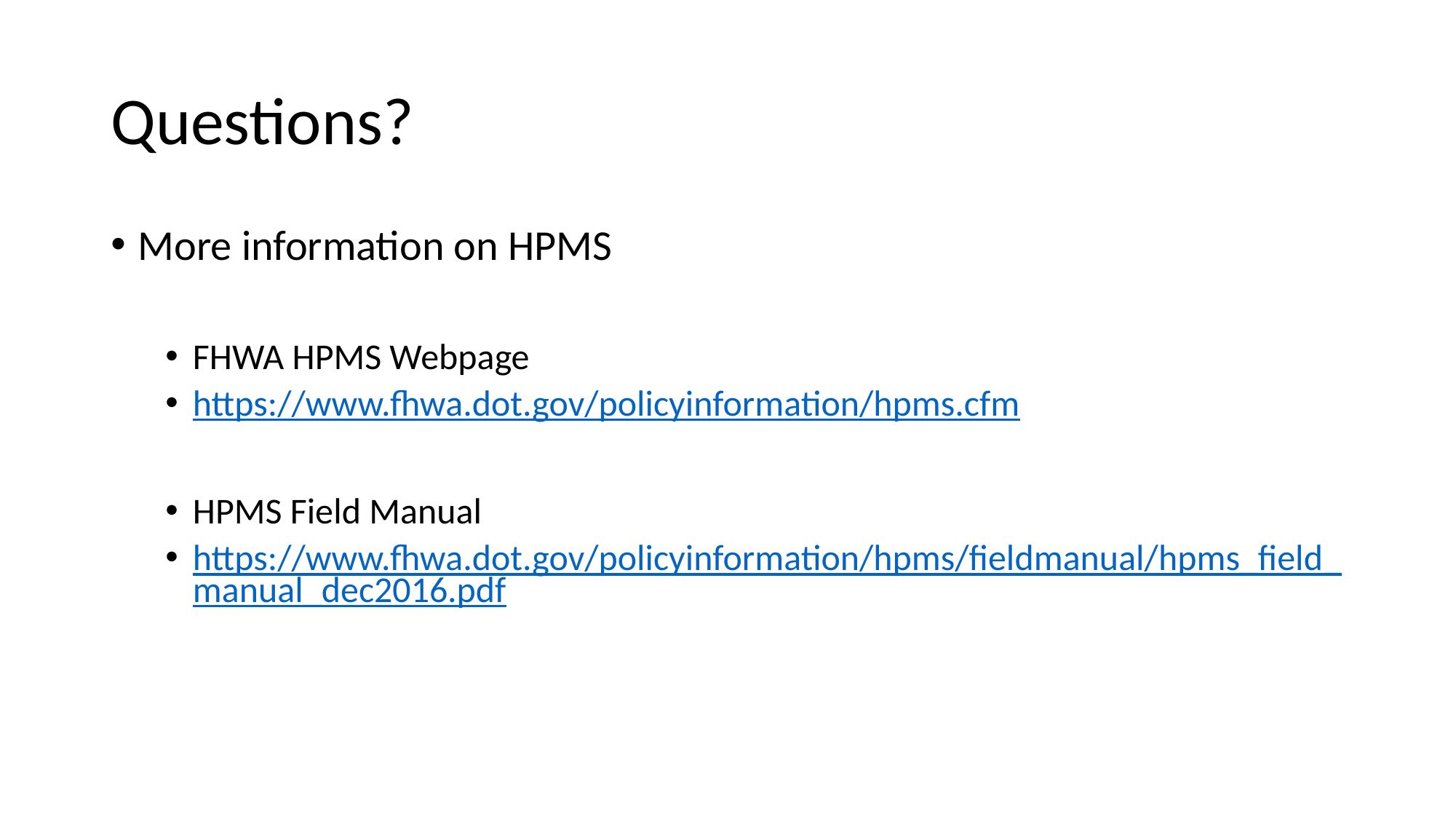

# Questions?
More information on HPMS

FHWA HPMS Webpage
https://www.fhwa.dot.gov/policyinformation/hpms.cfm

HPMS Field Manual
https://www.fhwa.dot.gov/policyinformation/hpms/fieldmanual/hpms_field_manual_dec2016.pdf